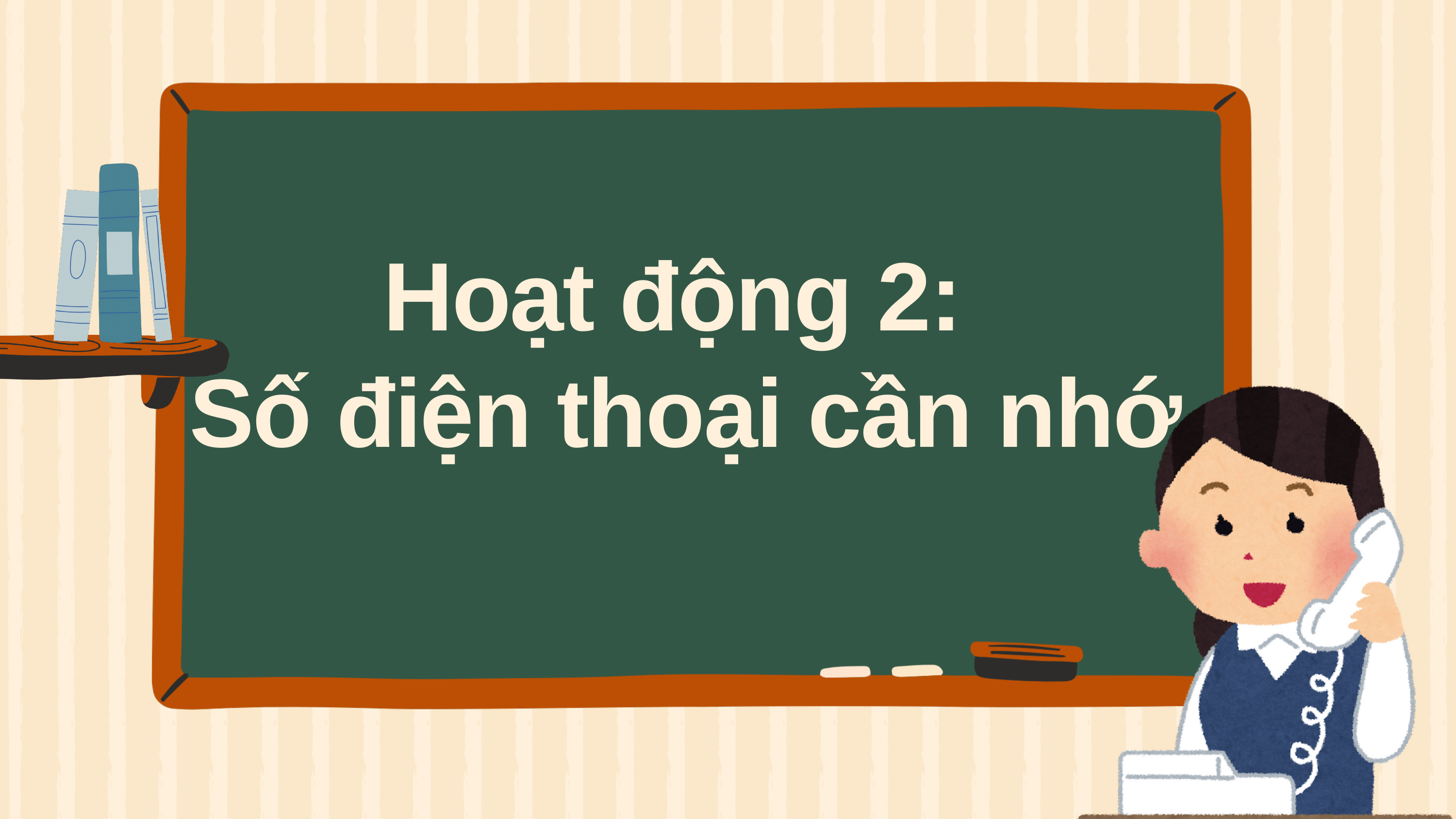

Hoạt động 2:
Số điện thoại cần nhớ